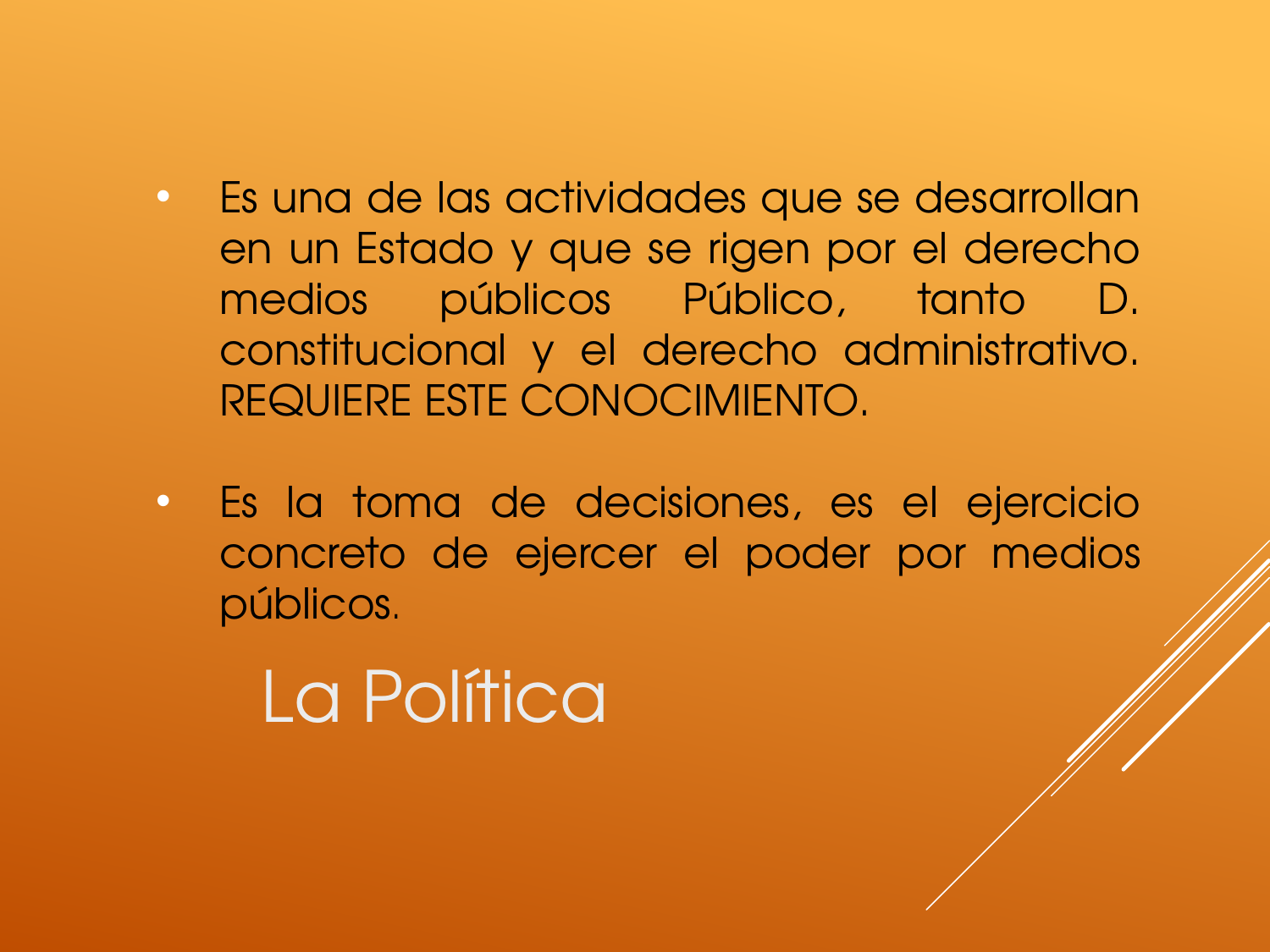

Es una de las actividades que se desarrollan en un Estado y que se rigen por el derecho medios públicos Público, tanto D. constitucional y el derecho administrativo. REQUIERE ESTE CONOCIMIENTO.

Es la toma de decisiones, es el ejercicio concreto de ejercer el poder por medios públicos.

La Política